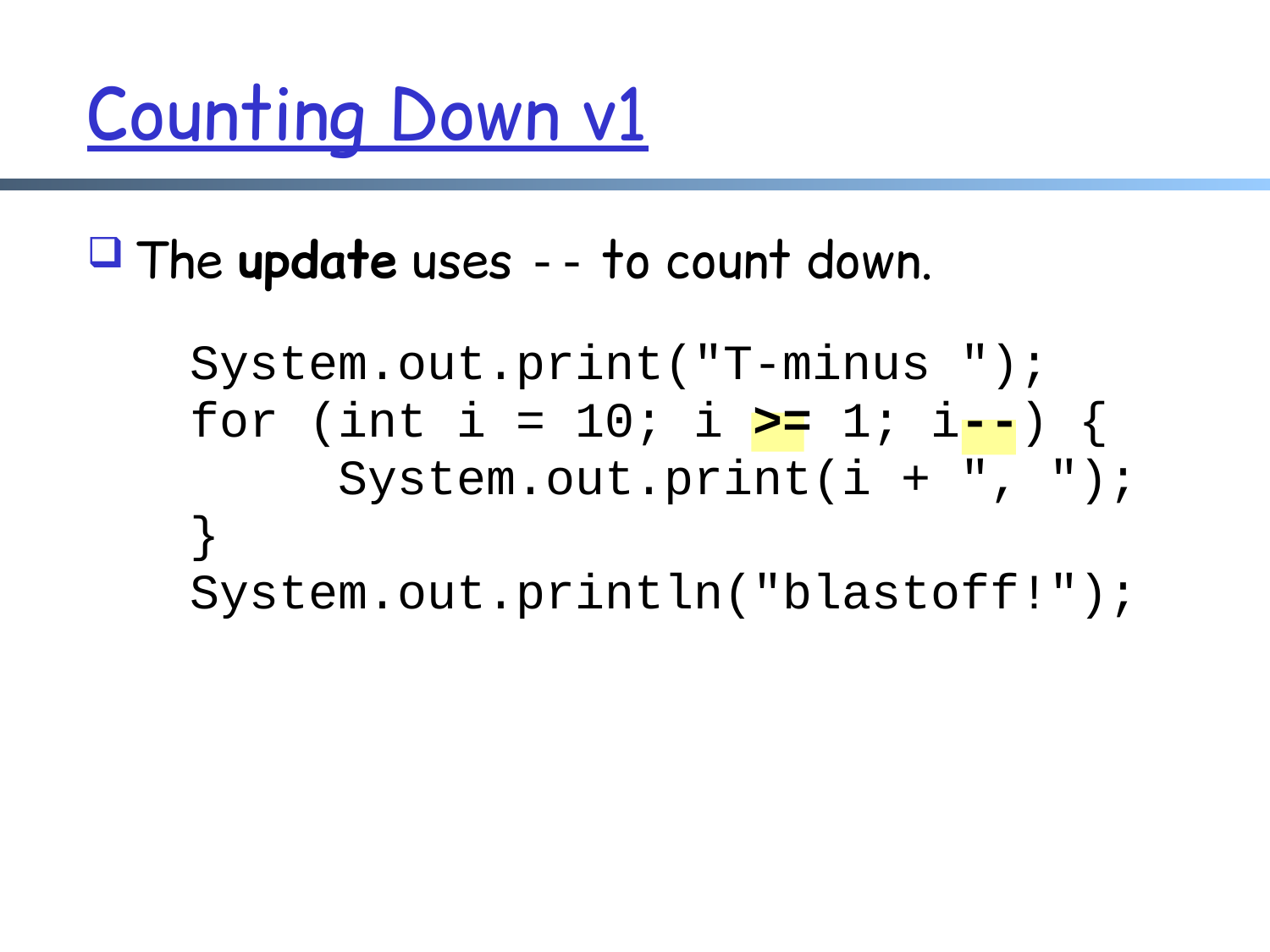

Counting Down v1
The update uses -- to count down.

	System.out.print("T-minus ");
	for (int i = 10; i >= 1; i--) {
	     System.out.print(i + ", ");
	}
	System.out.println("blastoff!");